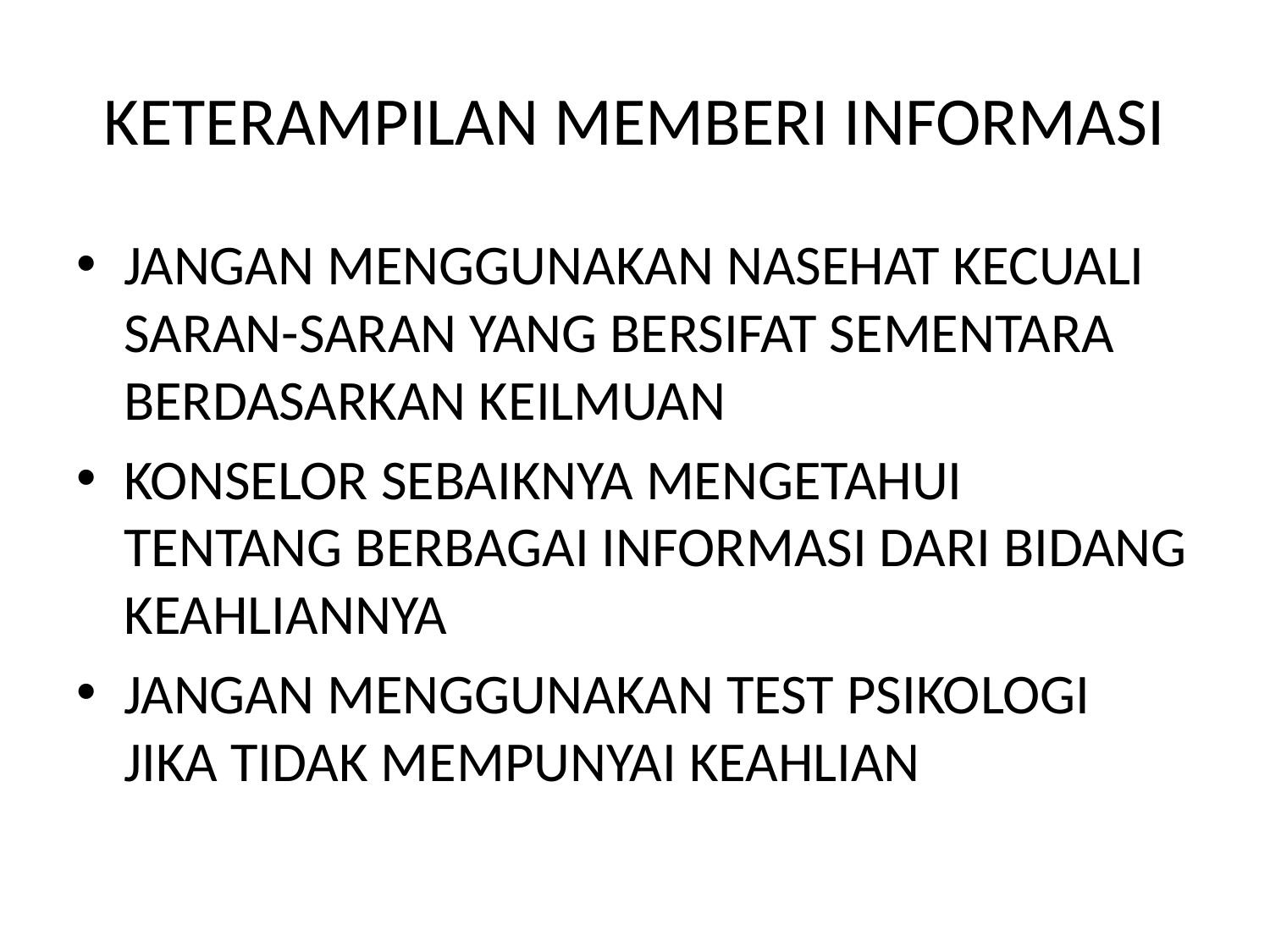

# KETERAMPILAN MEMBERI INFORMASI
JANGAN MENGGUNAKAN NASEHAT KECUALI SARAN-SARAN YANG BERSIFAT SEMENTARA BERDASARKAN KEILMUAN
KONSELOR SEBAIKNYA MENGETAHUI TENTANG BERBAGAI INFORMASI DARI BIDANG KEAHLIANNYA
JANGAN MENGGUNAKAN TEST PSIKOLOGI JIKA TIDAK MEMPUNYAI KEAHLIAN